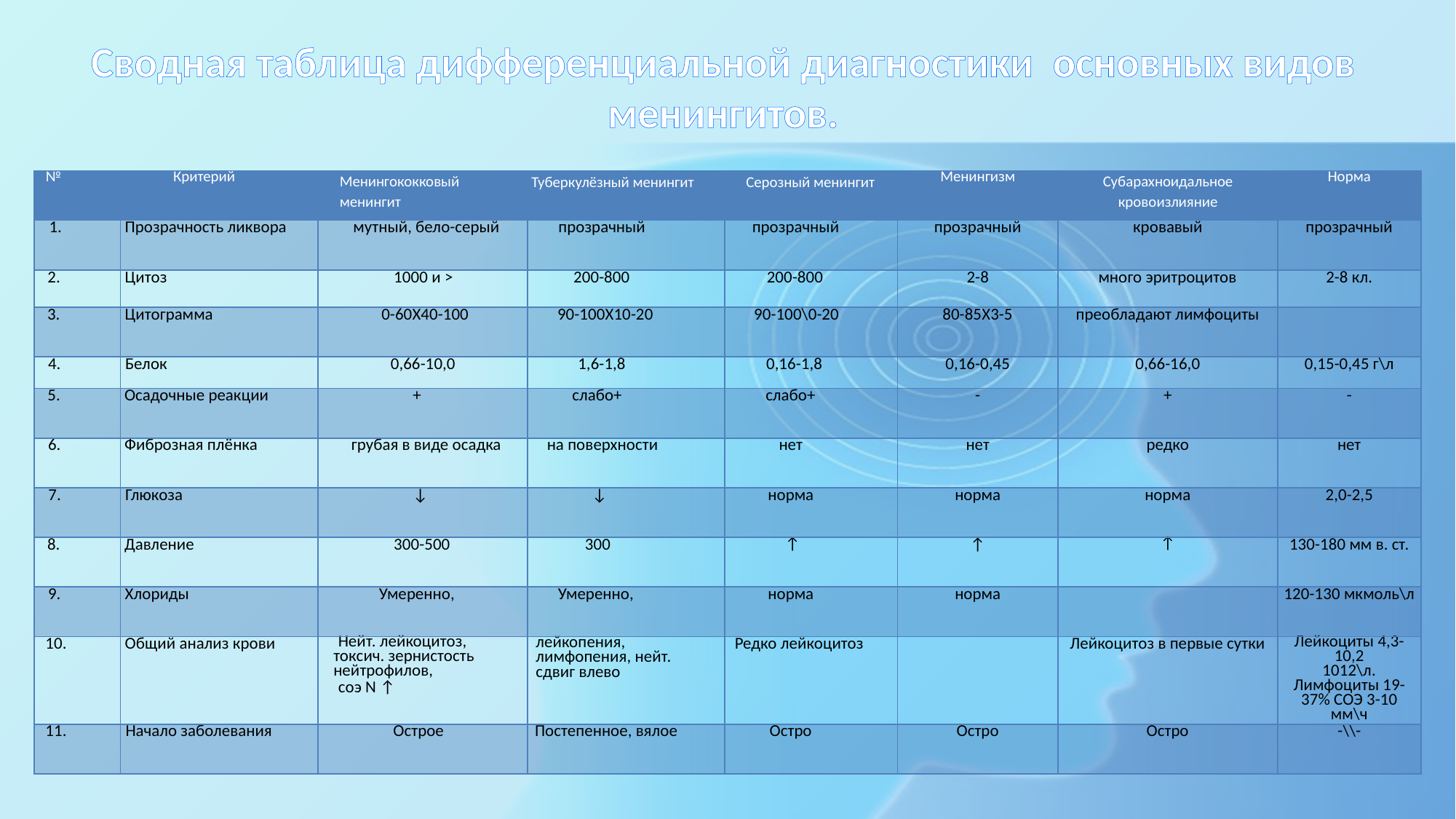

# Сводная таблица дифференциальной диагностики  основных видов менингитов.
| № | Критерий | Менингококковый менингит | Туберкулёзный менингит | Серозный менингит | Менингизм | Субарахноидальное кровоизлияние | Норма |
| --- | --- | --- | --- | --- | --- | --- | --- |
| 1. | Прозрачность ликвора | мутный, бело-серый | прозрачный | прозрачный | прозрачный | кровавый | прозрачный |
| 2. | Цитоз | 1000 и > | 200-800 | 200-800 | 2-8 | много эритроцитов | 2-8 кл. |
| 3. | Цитограмма | 0-60X40-100 | 90-100X10-20 | 90-100\0-20 | 80-85X3-5 | преобладают лимфоциты |  |
| 4. | Белок | 0,66-10,0 | 1,6-1,8 | 0,16-1,8 | 0,16-0,45 | 0,66-16,0 | 0,15-0,45 г\л |
| 5. | Осадочные реакции | + | слабо+ | слабо+ | - | + | - |
| 6. | Фиброзная плёнка | грубая в виде осадка | на поверхности | нет | нет | редко | нет |
| 7. | Глюкоза | ↓ | ↓ | норма | норма | норма | 2,0-2,5 |
| 8. | Давление | 300-500 | 300 | ↑ | ↑ | ↑ | 130-180 мм в. ст. |
| 9. | Хлориды | Умеренно, | Умеренно, | норма | норма |  | 120-130 мкмоль\л |
| 10. | Общий анализ крови | Нейт. лейкоцитоз, токсич. зернистость нейтрофилов, соэ N ↑ | лейкопения, лимфопения, нейт. сдвиг влево | Редко лейкоцитоз |  | Лейкоцитоз в первые сутки | Лейкоциты 4,3-10,2 1012\л. Лимфоциты 19- 37% СОЭ 3-10 мм\ч |
| 11. | Начало заболевания | Острое | Постепенное, вялое | Остро | Остро | Остро | -\\- |